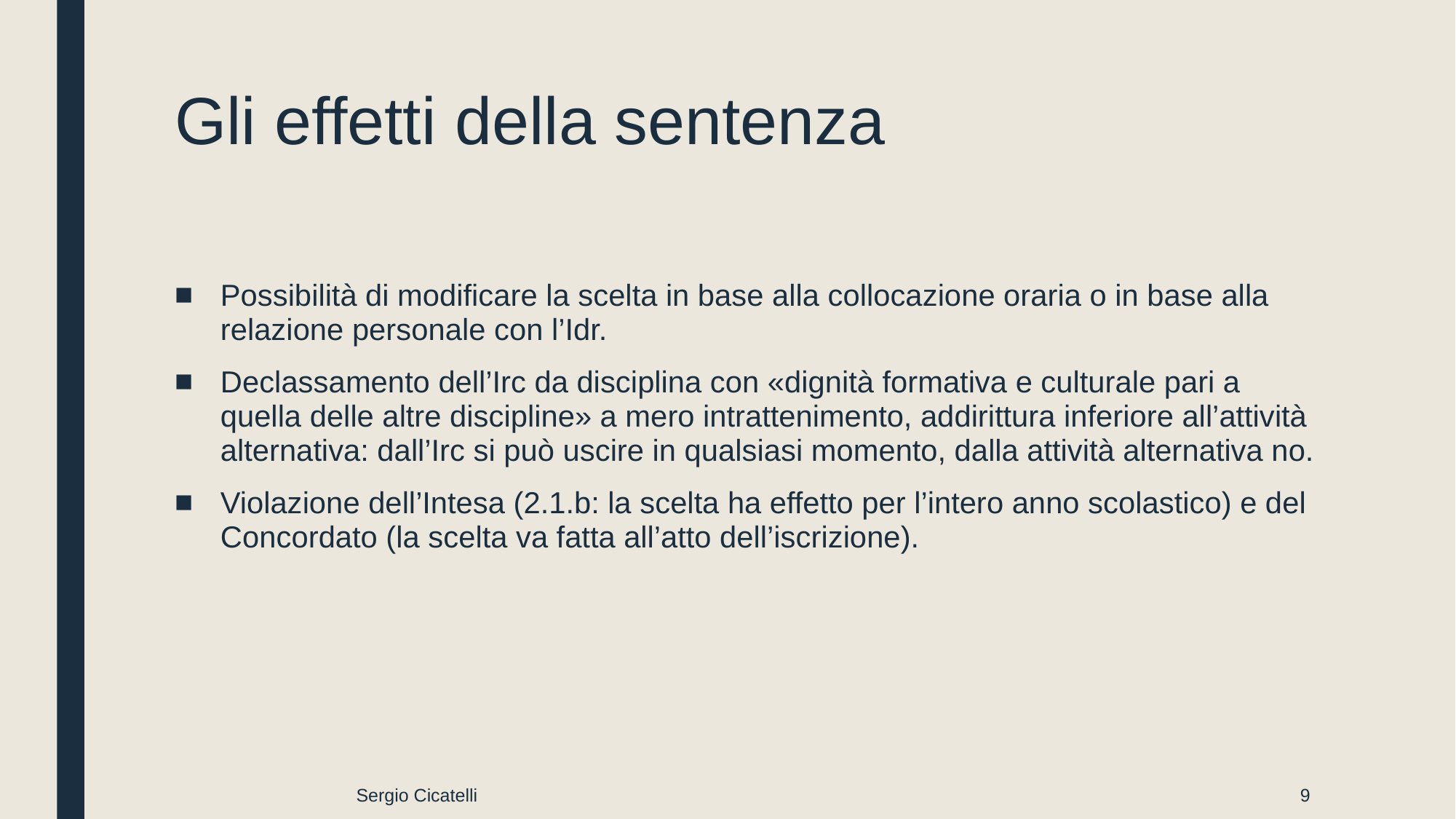

# Gli effetti della sentenza
Possibilità di modificare la scelta in base alla collocazione oraria o in base alla relazione personale con l’Idr.
Declassamento dell’Irc da disciplina con «dignità formativa e culturale pari a quella delle altre discipline» a mero intrattenimento, addirittura inferiore all’attività alternativa: dall’Irc si può uscire in qualsiasi momento, dalla attività alternativa no.
Violazione dell’Intesa (2.1.b: la scelta ha effetto per l’intero anno scolastico) e del Concordato (la scelta va fatta all’atto dell’iscrizione).
Sergio Cicatelli
9